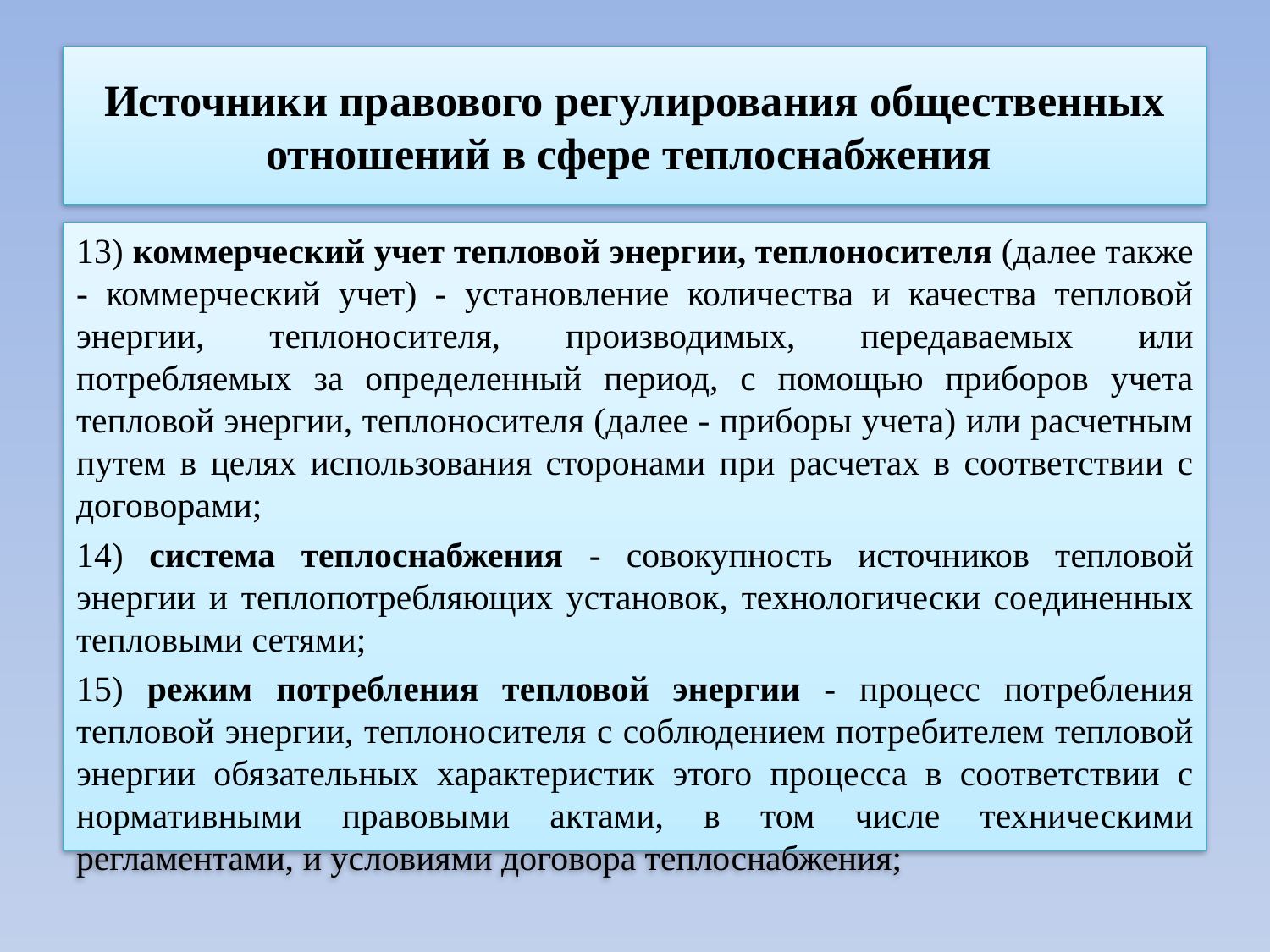

# Источники правового регулирования общественных отношений в сфере теплоснабжения
13) коммерческий учет тепловой энергии, теплоносителя (далее также - коммерческий учет) - установление количества и качества тепловой энергии, теплоносителя, производимых, передаваемых или потребляемых за определенный период, с помощью приборов учета тепловой энергии, теплоносителя (далее - приборы учета) или расчетным путем в целях использования сторонами при расчетах в соответствии с договорами;
14) система теплоснабжения - совокупность источников тепловой энергии и теплопотребляющих установок, технологически соединенных тепловыми сетями;
15) режим потребления тепловой энергии - процесс потребления тепловой энергии, теплоносителя с соблюдением потребителем тепловой энергии обязательных характеристик этого процесса в соответствии с нормативными правовыми актами, в том числе техническими регламентами, и условиями договора теплоснабжения;